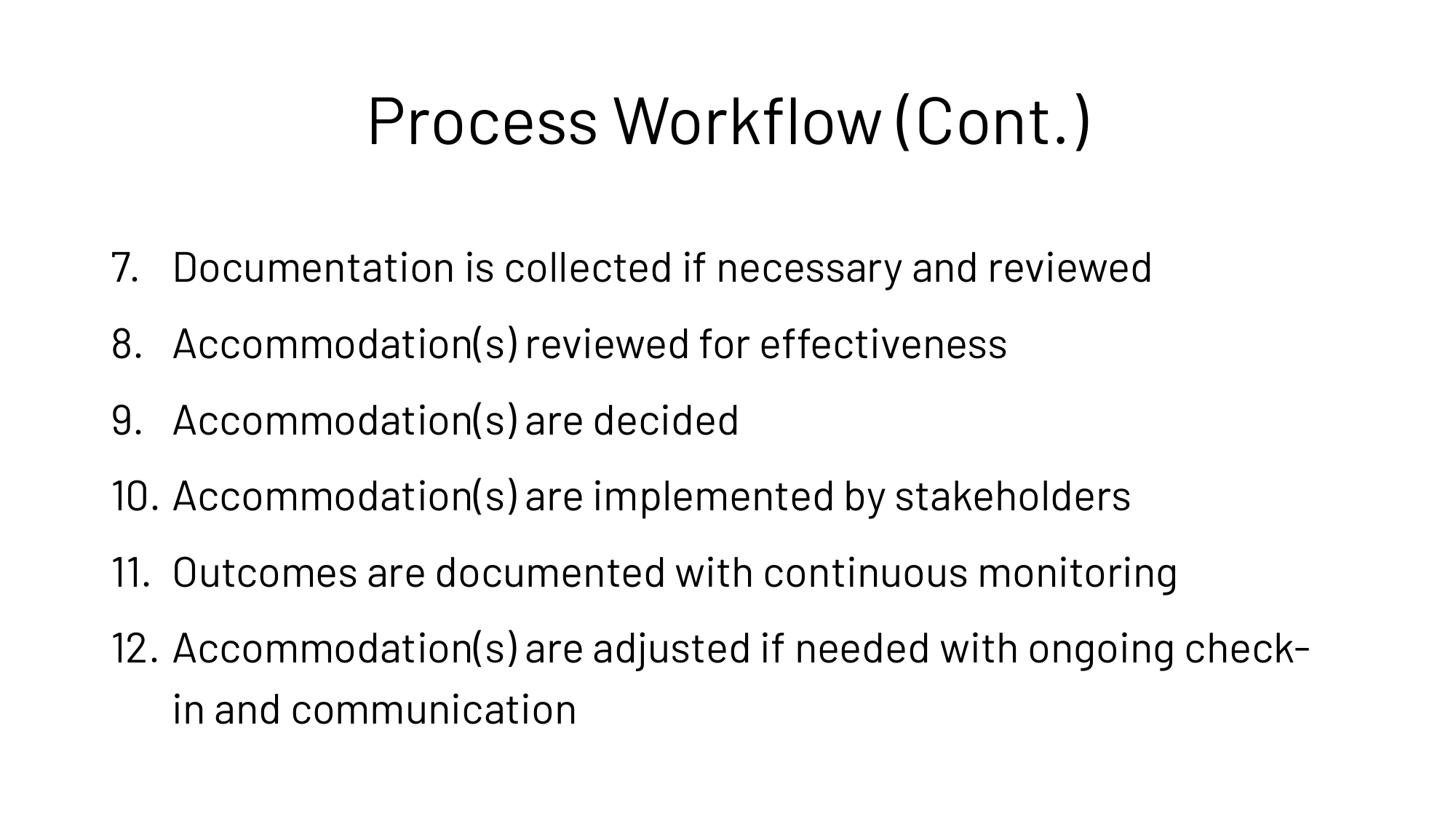

# Process Workflow (Cont.)
Documentation is collected if necessary and reviewed
Accommodation(s) reviewed for effectiveness
Accommodation(s) are decided
Accommodation(s) are implemented by stakeholders
Outcomes are documented with continuous monitoring
Accommodation(s) are adjusted if needed with ongoing check-in and communication